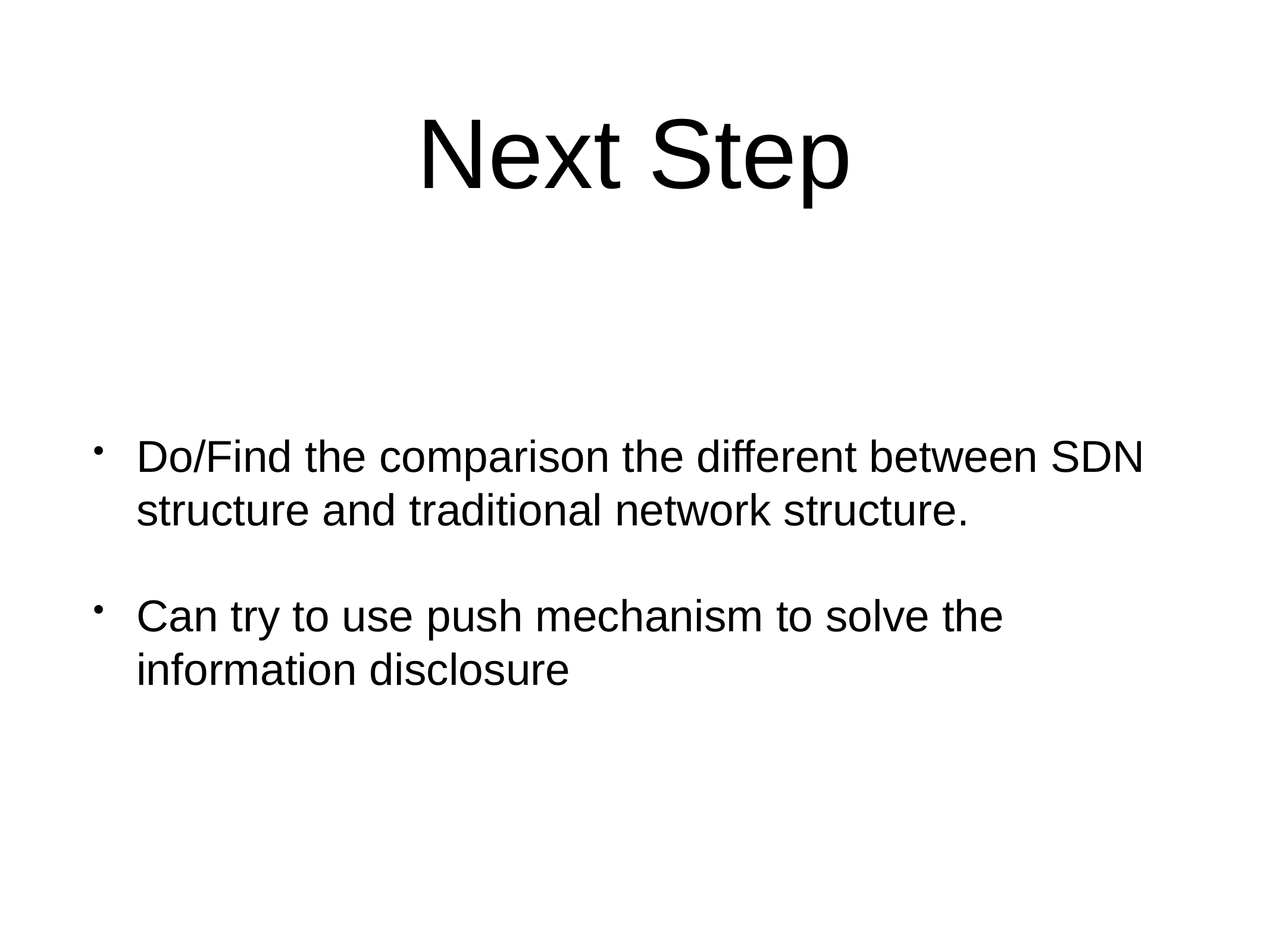

# Next Step
Do/Find the comparison the different between SDN structure and traditional network structure.
Can try to use push mechanism to solve the information disclosure